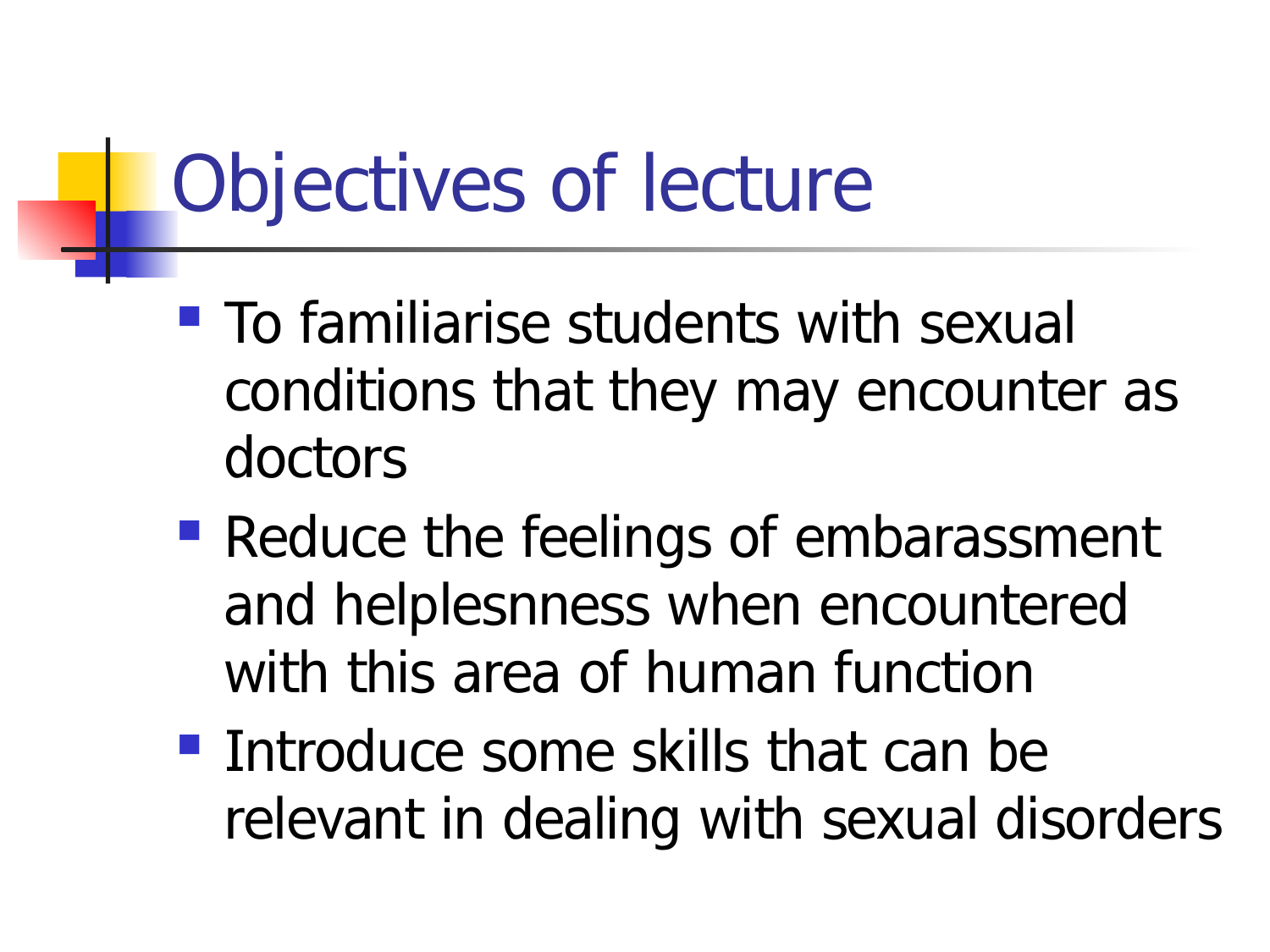

# Objectives of lecture
To familiarise students with sexual conditions that they may encounter as doctors
Reduce the feelings of embarassment and helplesnness when encountered with this area of human function
Introduce some skills that can be relevant in dealing with sexual disorders